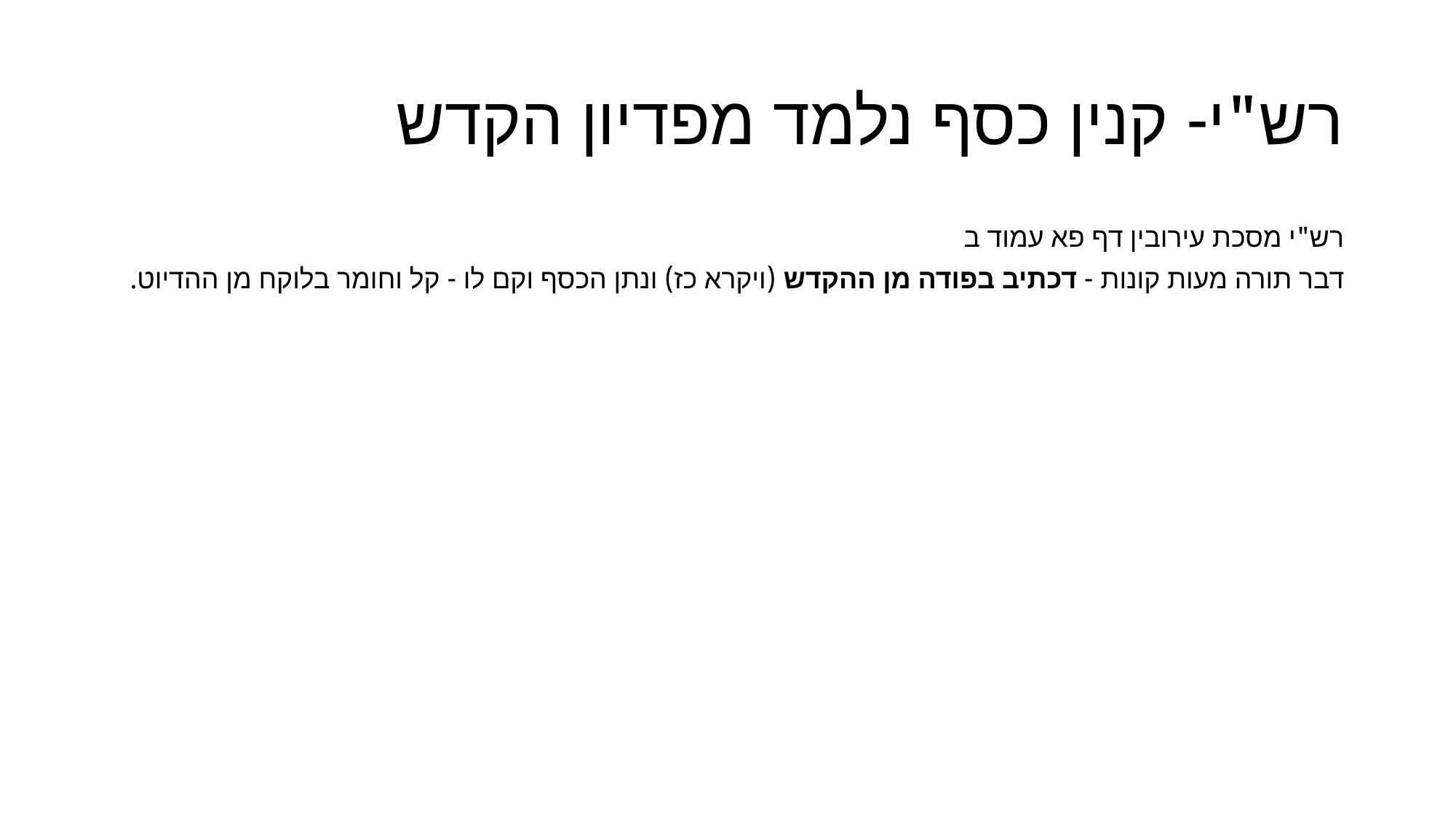

# רש"י- קנין כסף נלמד מפדיון הקדש
רש"י מסכת עירובין דף פא עמוד ב
דבר תורה מעות קונות - דכתיב בפודה מן ההקדש (ויקרא כז) ונתן הכסף וקם לו - קל וחומר בלוקח מן ההדיוט.